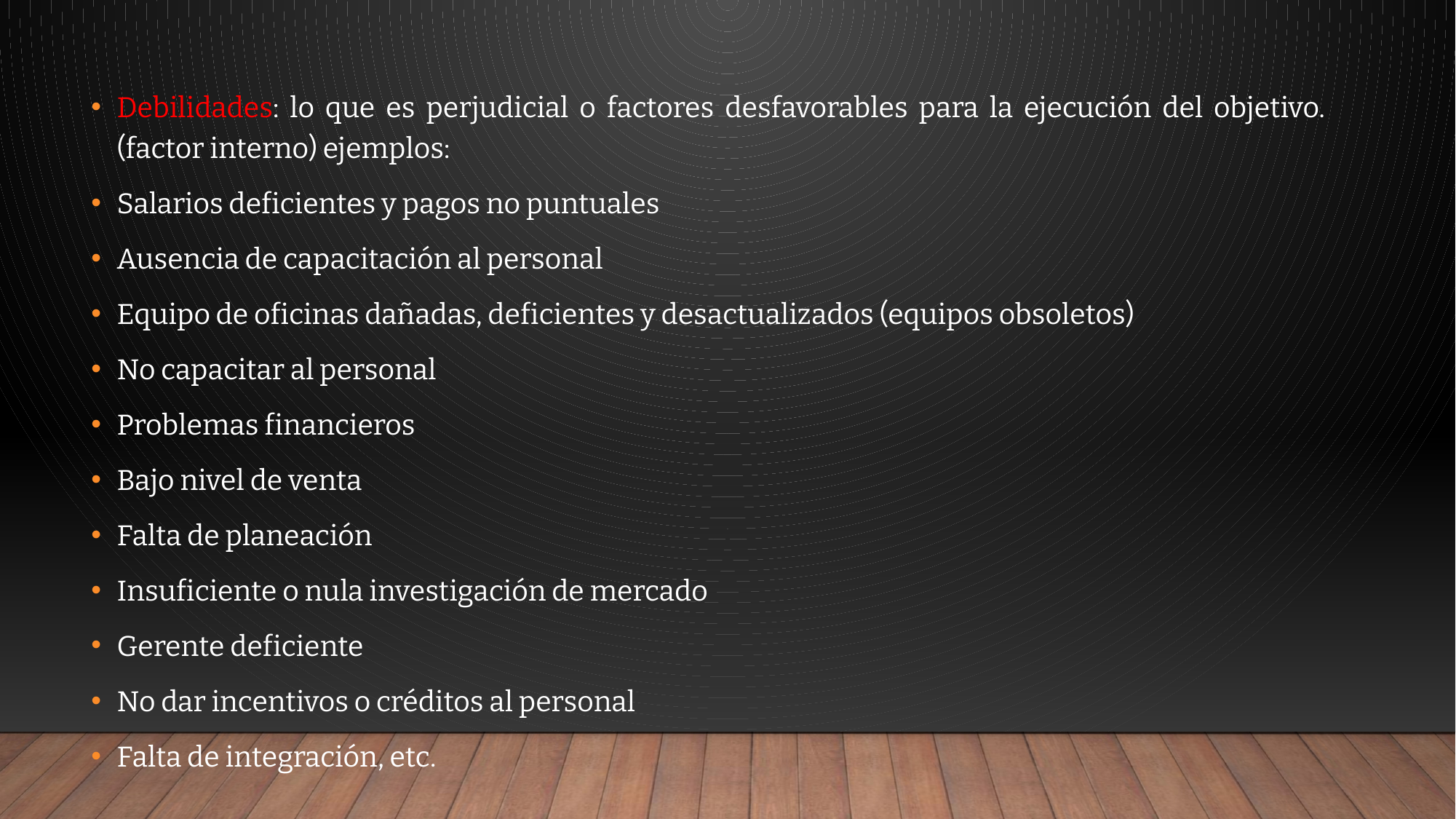

Debilidades: lo que es perjudicial o factores desfavorables para la ejecución del objetivo. (factor interno) ejemplos:
Salarios deficientes y pagos no puntuales
Ausencia de capacitación al personal
Equipo de oficinas dañadas, deficientes y desactualizados (equipos obsoletos)
No capacitar al personal
Problemas financieros
Bajo nivel de venta
Falta de planeación
Insuficiente o nula investigación de mercado
Gerente deficiente
No dar incentivos o créditos al personal
Falta de integración, etc.